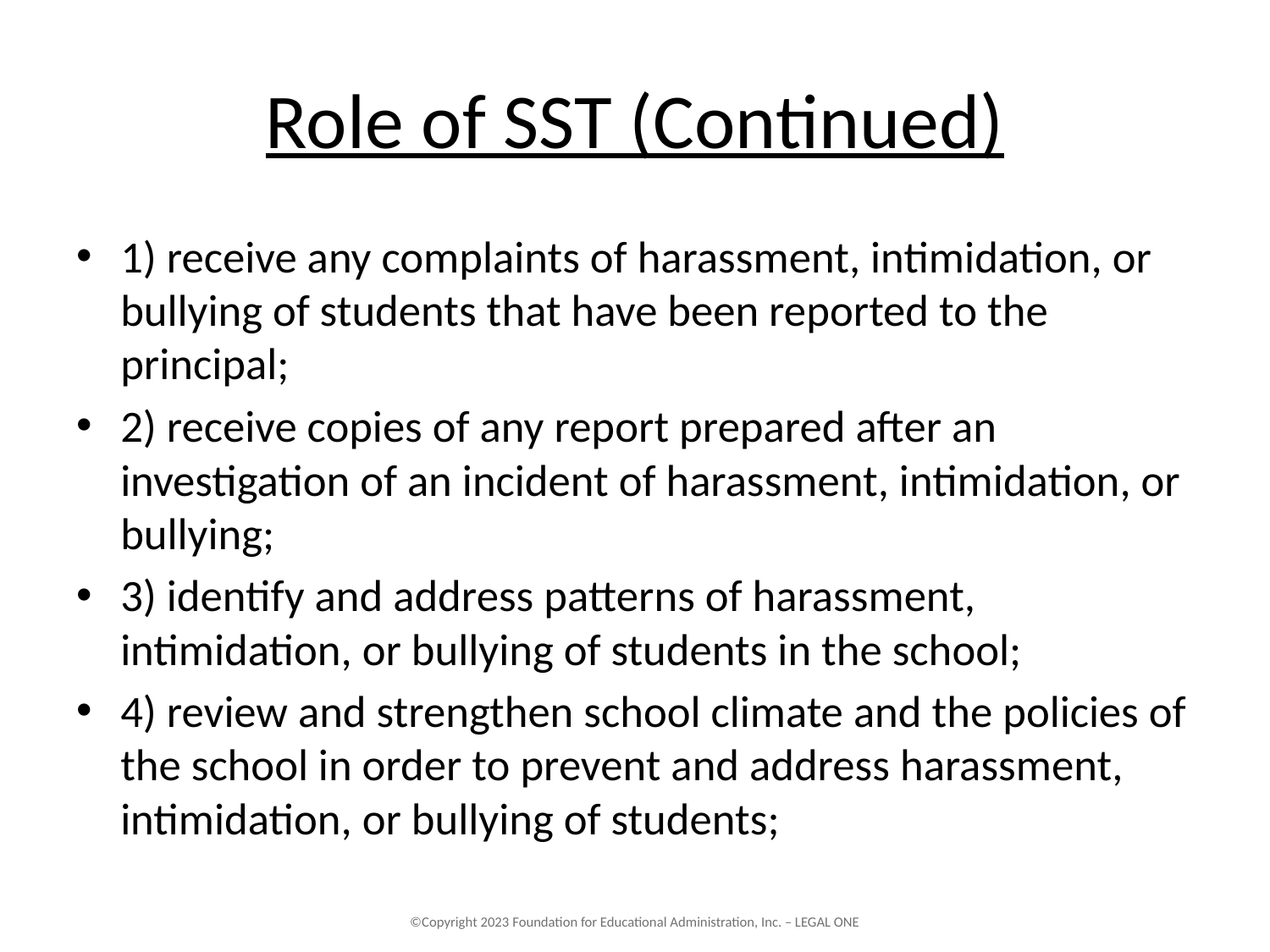

# Role of SST (Continued)
1) receive any complaints of harassment, intimidation, or bullying of students that have been reported to the principal;
2) receive copies of any report prepared after an investigation of an incident of harassment, intimidation, or bullying;
3) identify and address patterns of harassment, intimidation, or bullying of students in the school;
4) review and strengthen school climate and the policies of the school in order to prevent and address harassment, intimidation, or bullying of students;